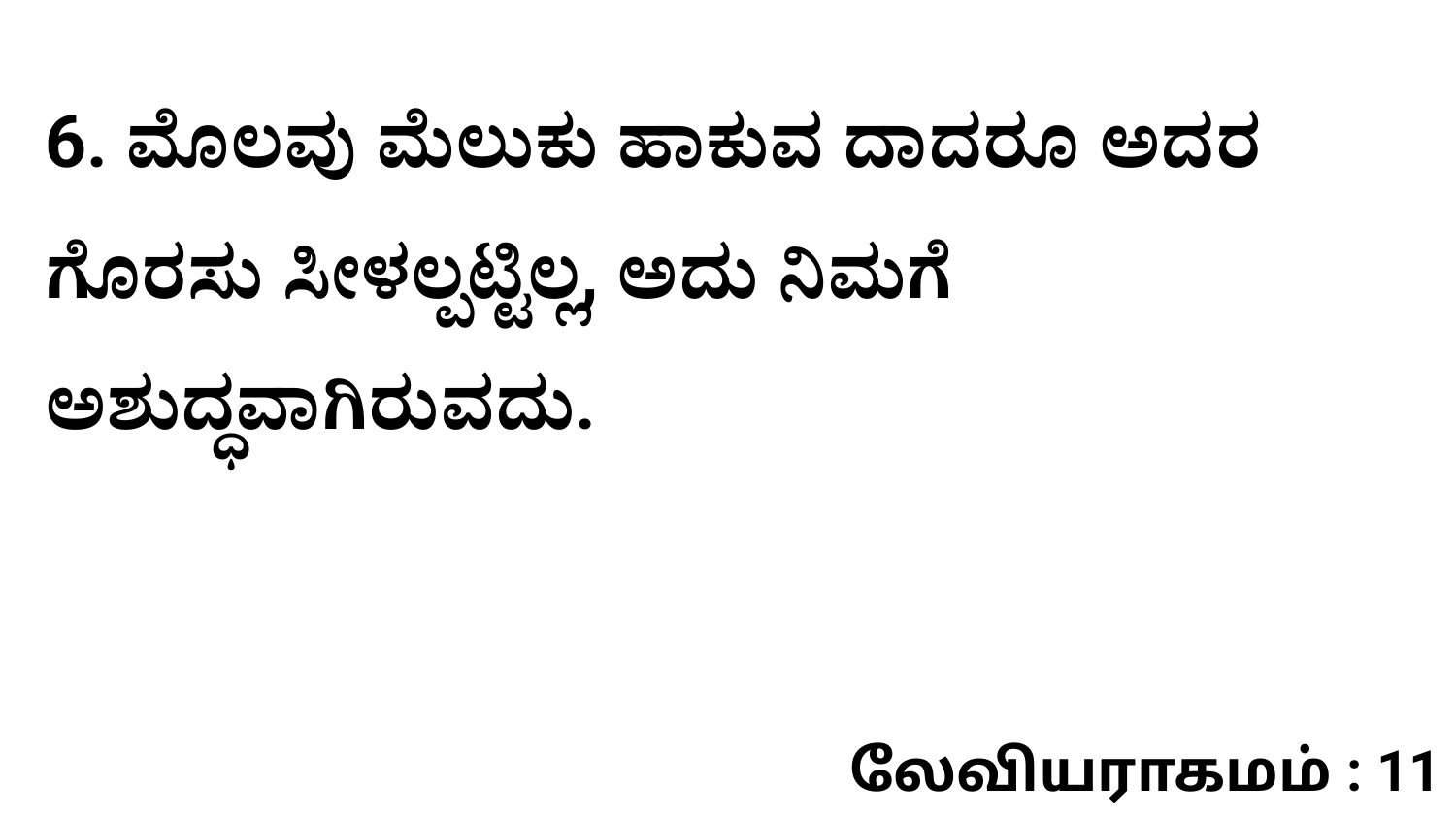

6. ಮೊಲವು ಮೆಲುಕು ಹಾಕುವ ದಾದರೂ ಅದರ ಗೊರಸು ಸೀಳಲ್ಪಟ್ಟಿಲ್ಲ, ಅದು ನಿಮಗೆ ಅಶುದ್ಧವಾಗಿರುವದು.
லேவியராகமம் : 11